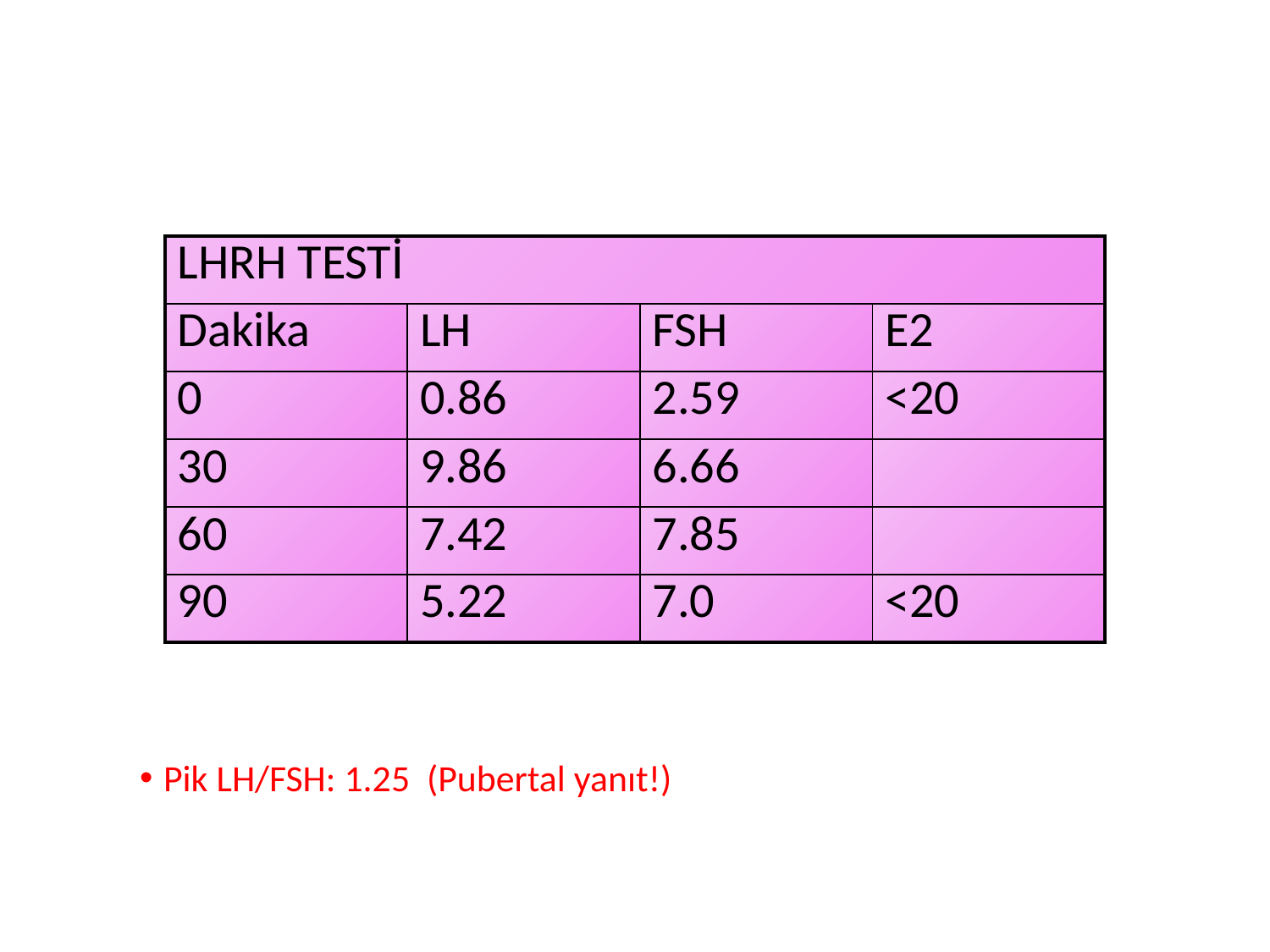

Pik LH/FSH: 1.25  (Pubertal yanıt!)

| LHRH TESTİ |  |  |  |
| --- | --- | --- | --- |
| Dakika | LH | FSH | E2 |
| 0 | 0.86 | 2.59 | <20 |
| 30 | 9.86 | 6.66 |  |
| 60 | 7.42 | 7.85 |  |
| 90 | 5.22 | 7.0 | <20 |